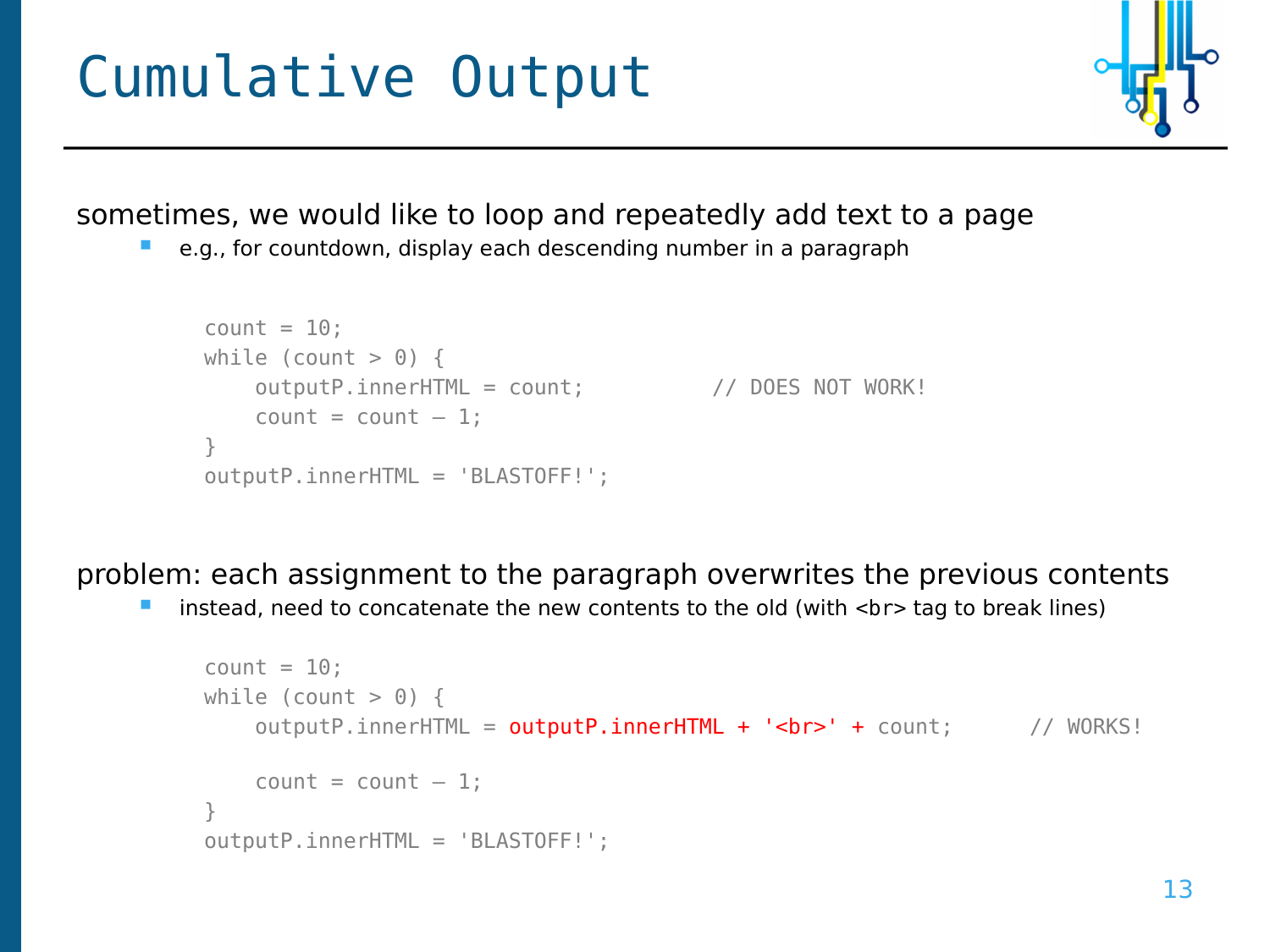

# Cumulative Output
sometimes, we would like to loop and repeatedly add text to a page
e.g., for countdown, display each descending number in a paragraph

count = 10;
while (count > 0) {
    outputP.innerHTML = count;	// DOES NOT WORK!
    count = count – 1;
}
outputP.innerHTML = 'BLASTOFF!';

problem: each assignment to the paragraph overwrites the previous contents
instead, need to concatenate the new contents to the old (with <br> tag to break lines)

count = 10;
while (count > 0) {
    outputP.innerHTML = outputP.innerHTML + '<br>' + count;	     // WORKS!
    count = count – 1;
}
outputP.innerHTML = 'BLASTOFF!';

13